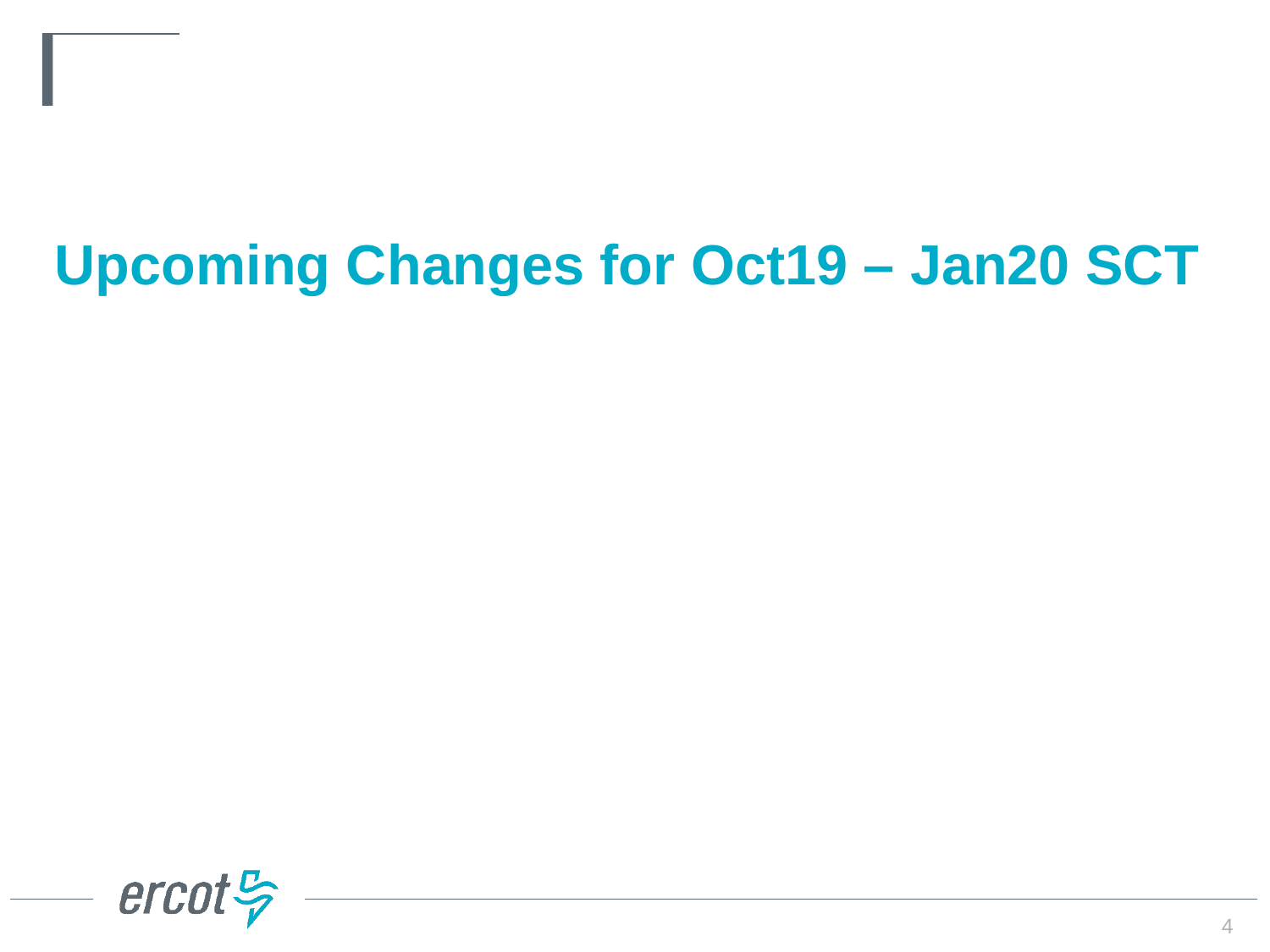

Upcoming Changes for Oct19 – Jan20 SCT
4